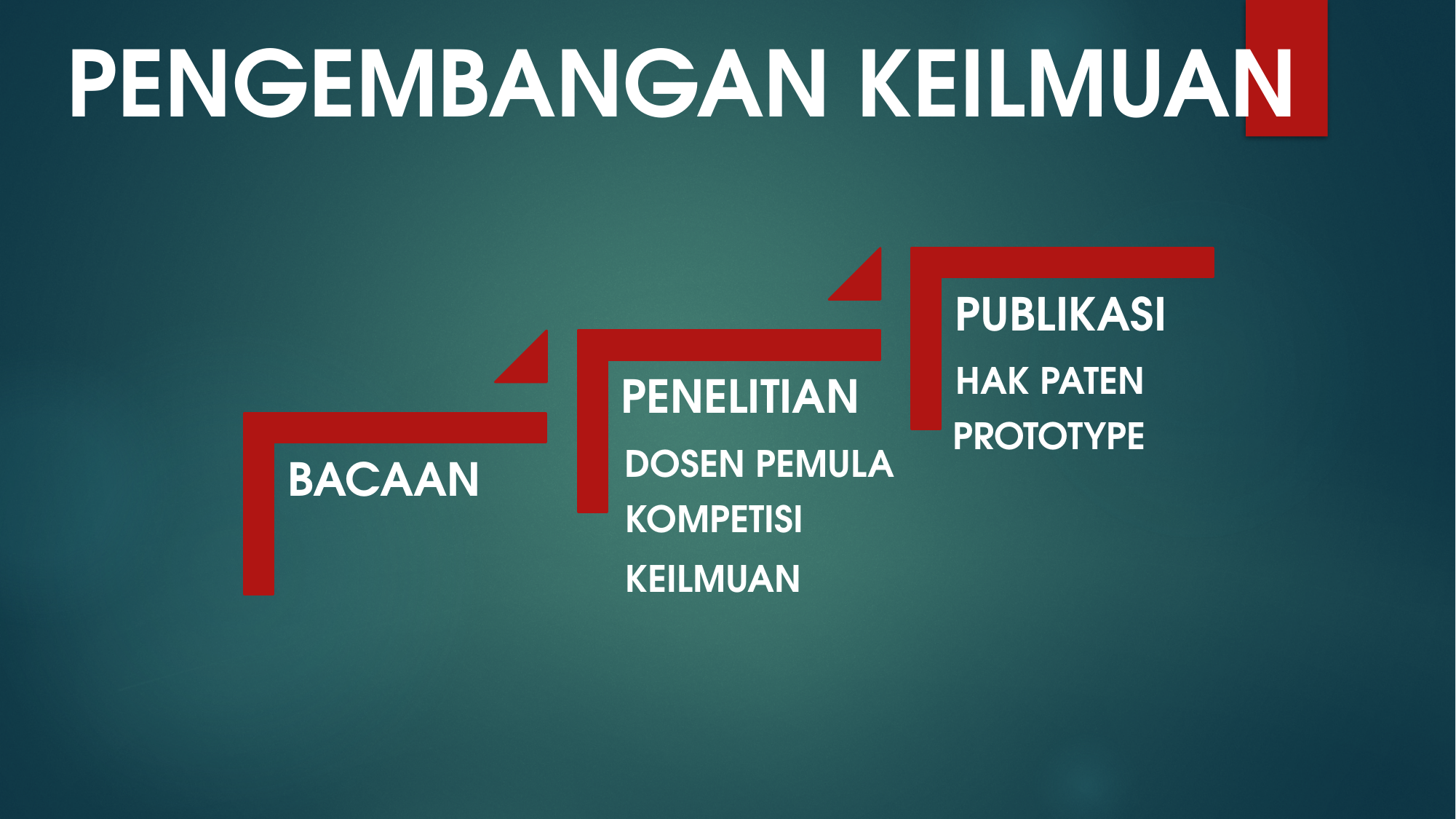

PENGEMBANGAN KEILMUAN
BACAAN
PENELITIAN
PUBLIKASI
HAK PATEN
PROTOTYPE
DOSEN PEMULA
KOMPETISI
KEILMUAN